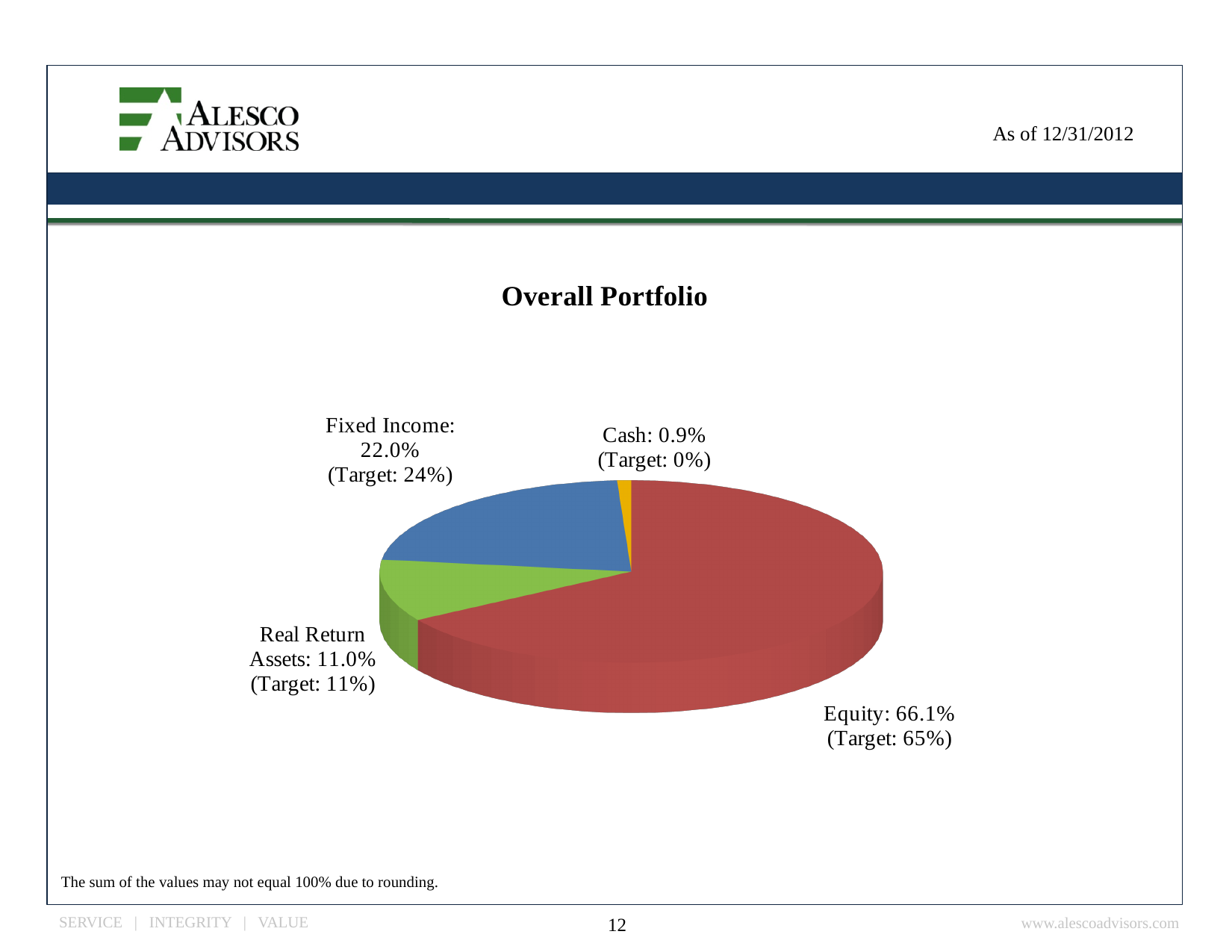

[unsupported chart]

The sum of the values may not equal 100% due to rounding.